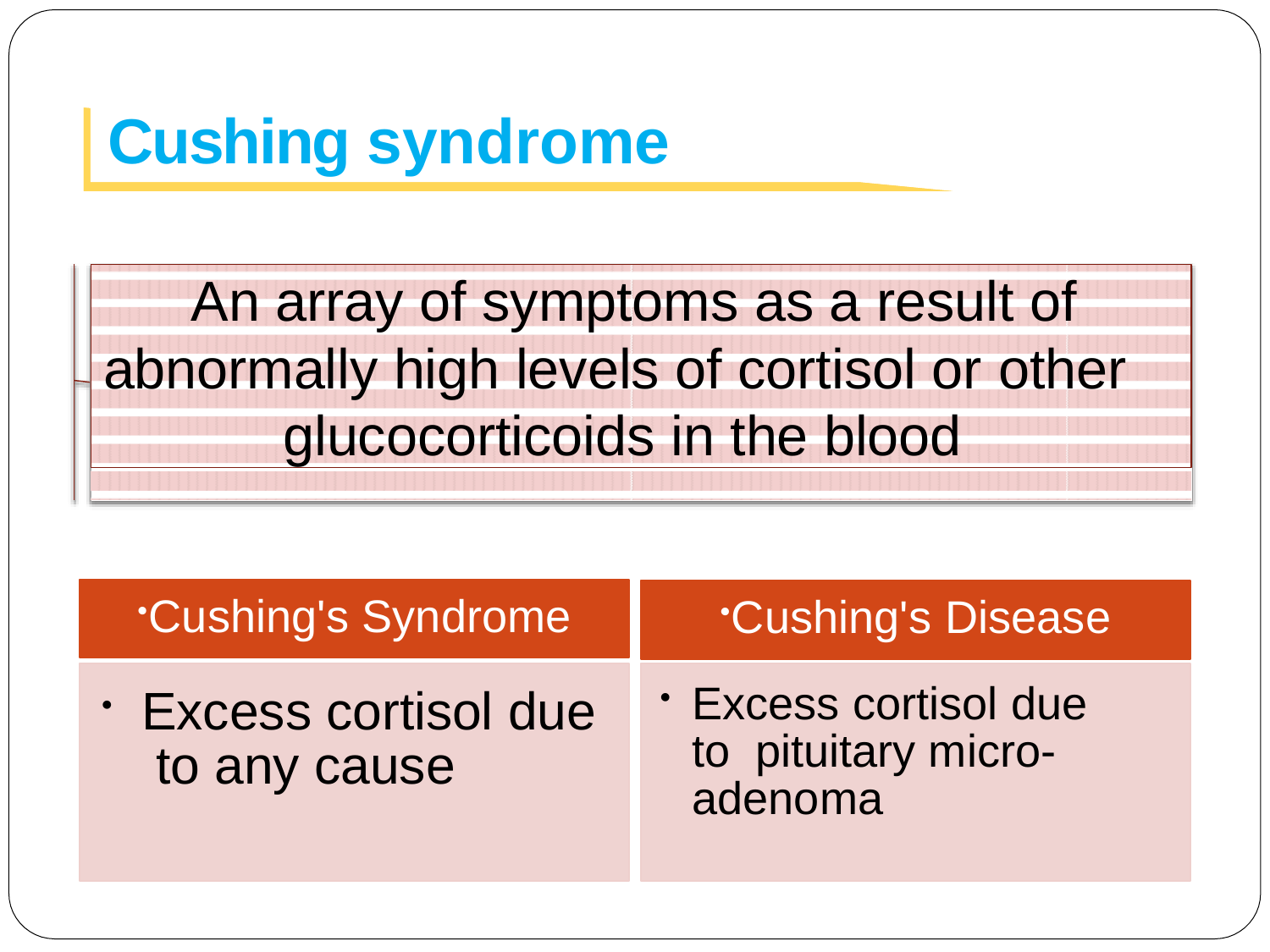

# Cushing syndrome

An array of symptoms as a result of  abnormally high levels of cortisol or other  glucocorticoids in the blood

Cushing's Syndrome
Cushing's Disease

Excess cortisol due to  pituitary micro-  adenoma
Excess cortisol due  to any cause